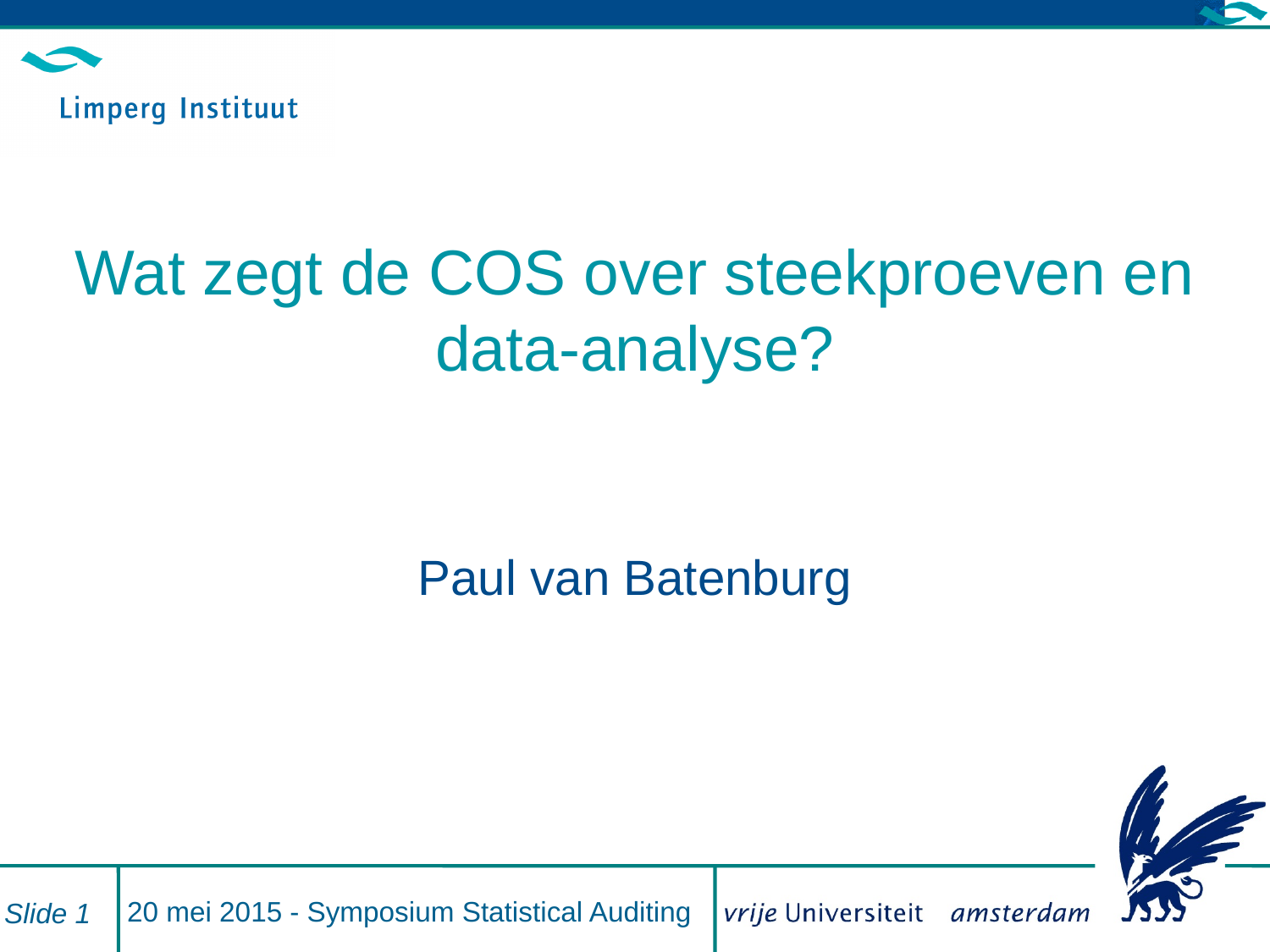

# Wat zegt de COS over steekproeven en data-analyse?
Paul van Batenburg
20 mei 2015 - Symposium Statistical Auditing
Slide 1